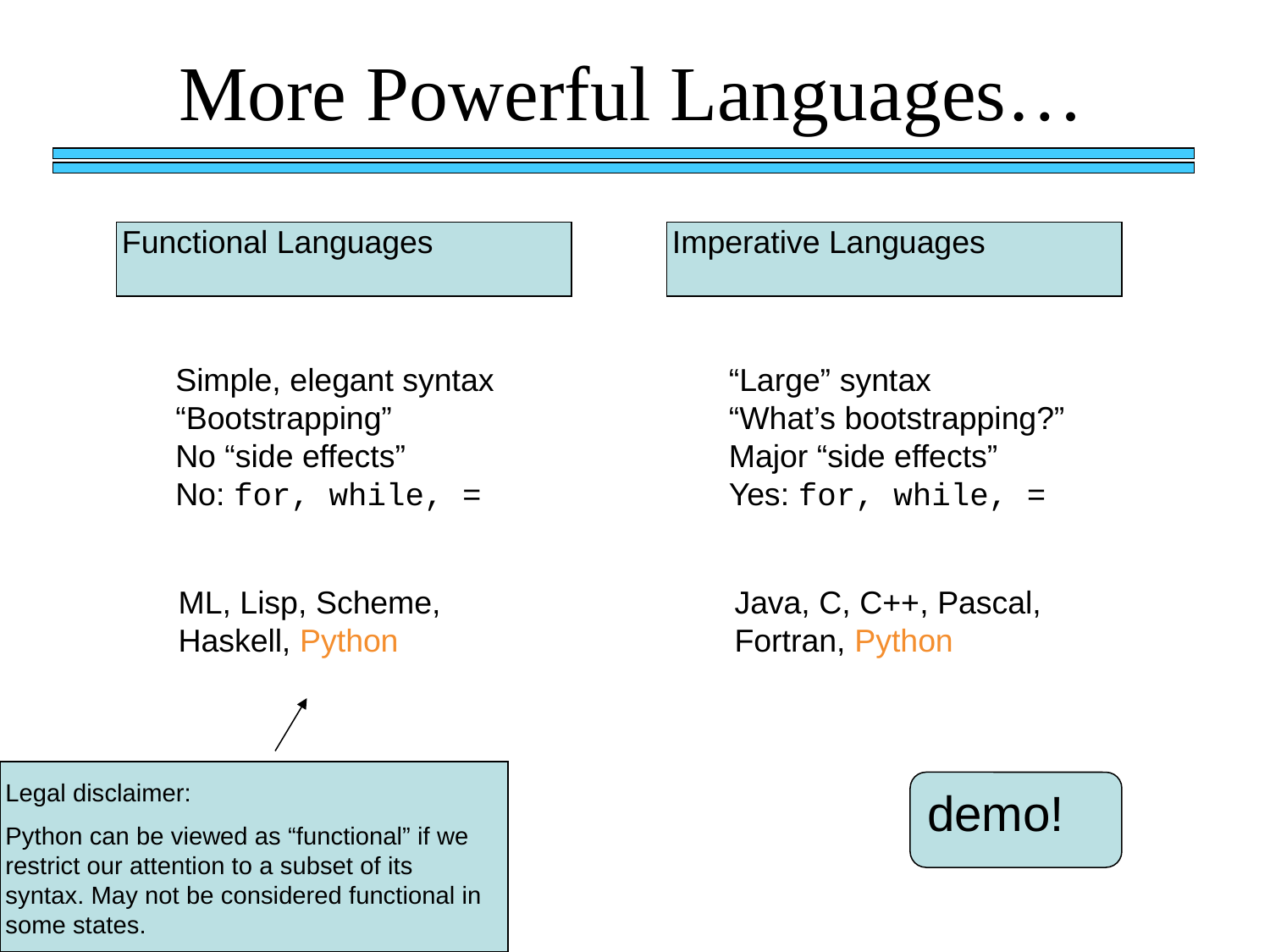

# More Powerful Languages…

Functional Languages

Imperative Languages
Simple, elegant syntax
“Bootstrapping”
No “side effects”
No: for, while, =
“Large” syntax
“What’s bootstrapping?”
Major “side effects”
Yes: for, while, =
ML, Lisp, Scheme,
Haskell, Python
Java, C, C++, Pascal,
Fortran, Python

demo!
Legal disclaimer:
Python can be viewed as “functional” if we restrict our attention to a subset of its syntax. May not be considered functional in some states.